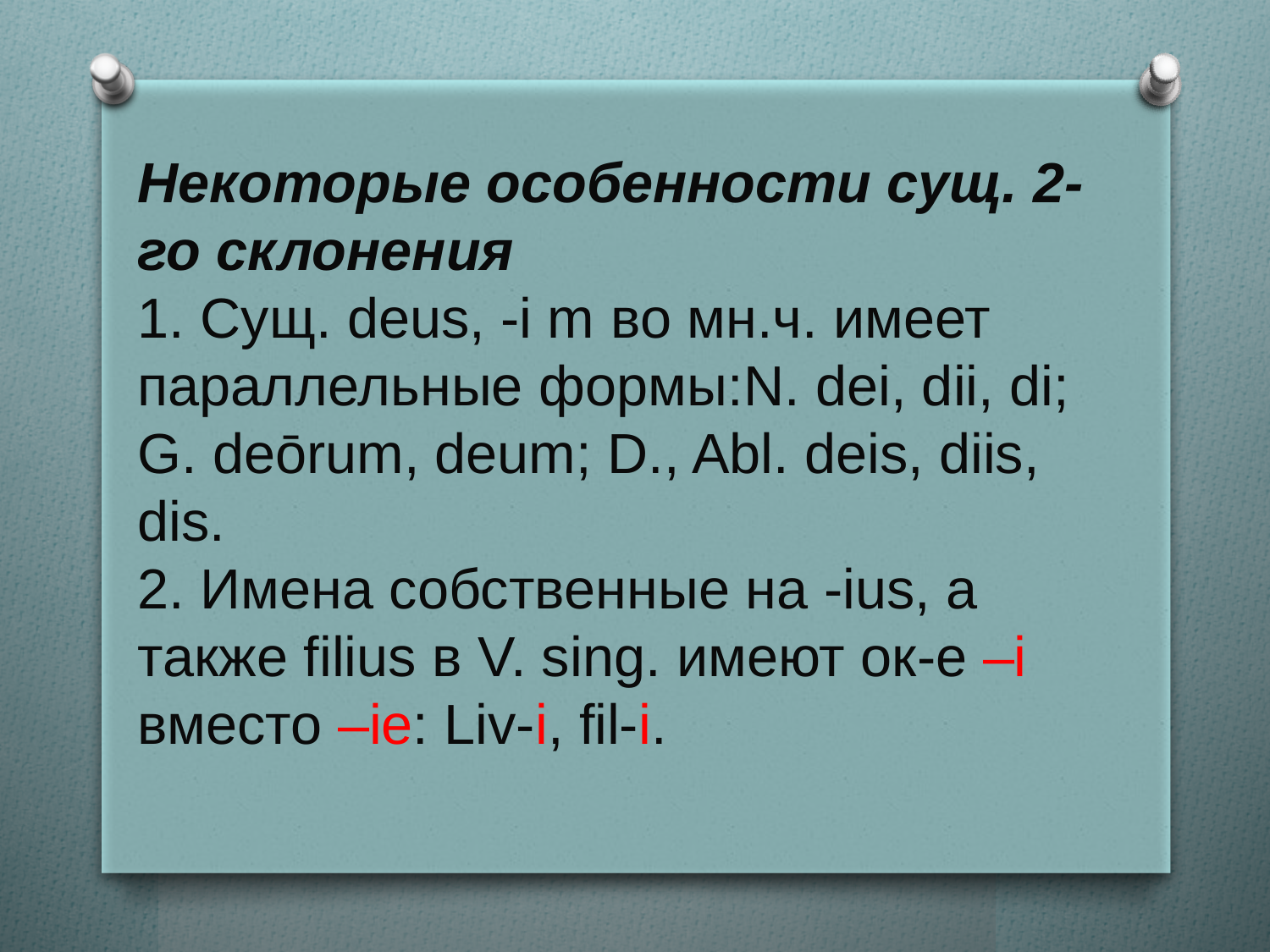

Некоторые особенности сущ. 2-го склонения
1. Cущ. deus, -i m во мн.ч. имеет параллельные формы:N. dei, dii, di; G. deōrum, deum; D., Abl. deis, diis, dis.
2. Имена собственные на -ius, а также filius в V. sing. имеют ок-е –i вместо –ie: Liv-i, fil-i.